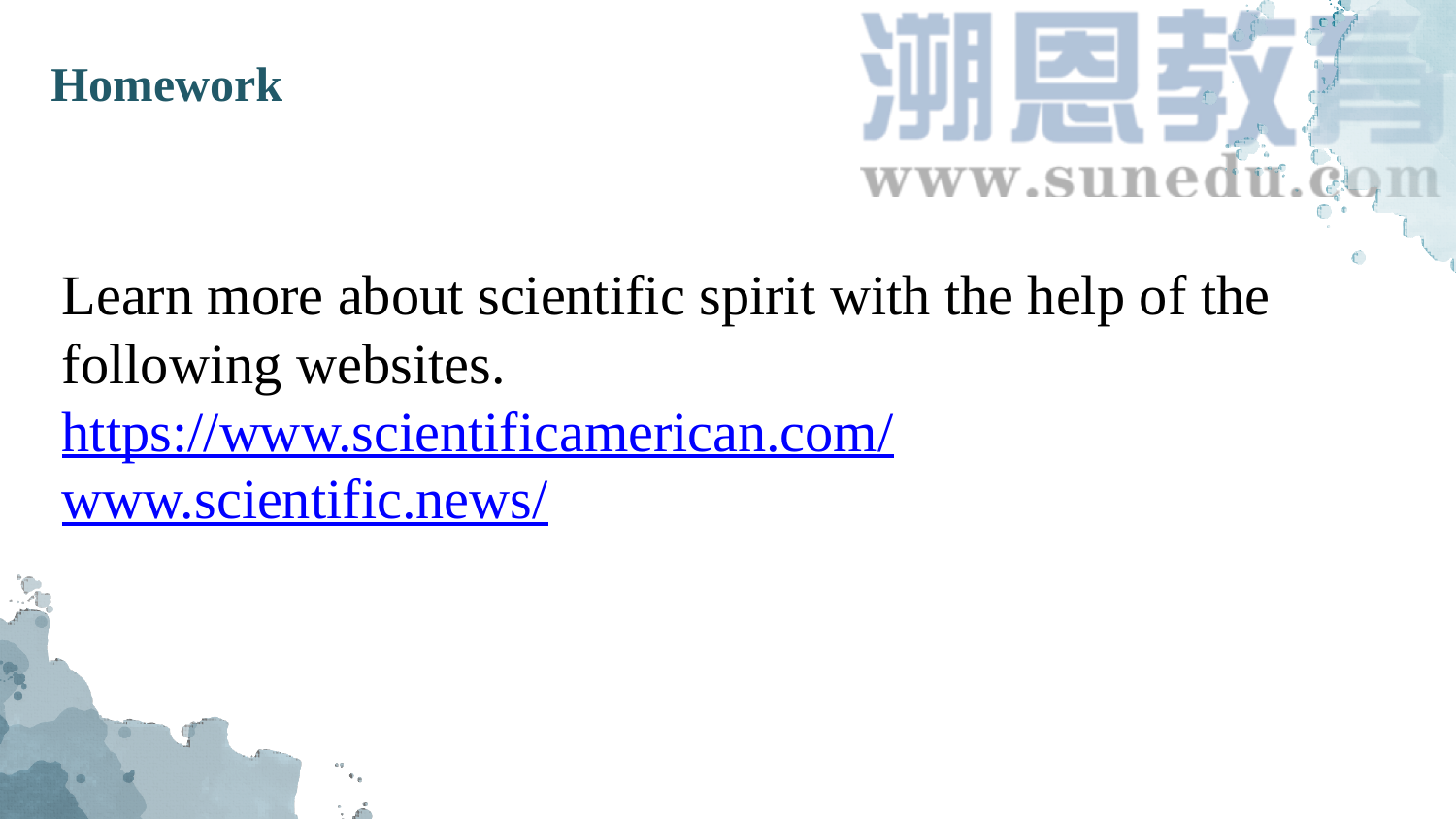

Homework

Learn more about scientific spirit with the help of the following websites.
https://www.scientificamerican.com/
www.scientific.news/